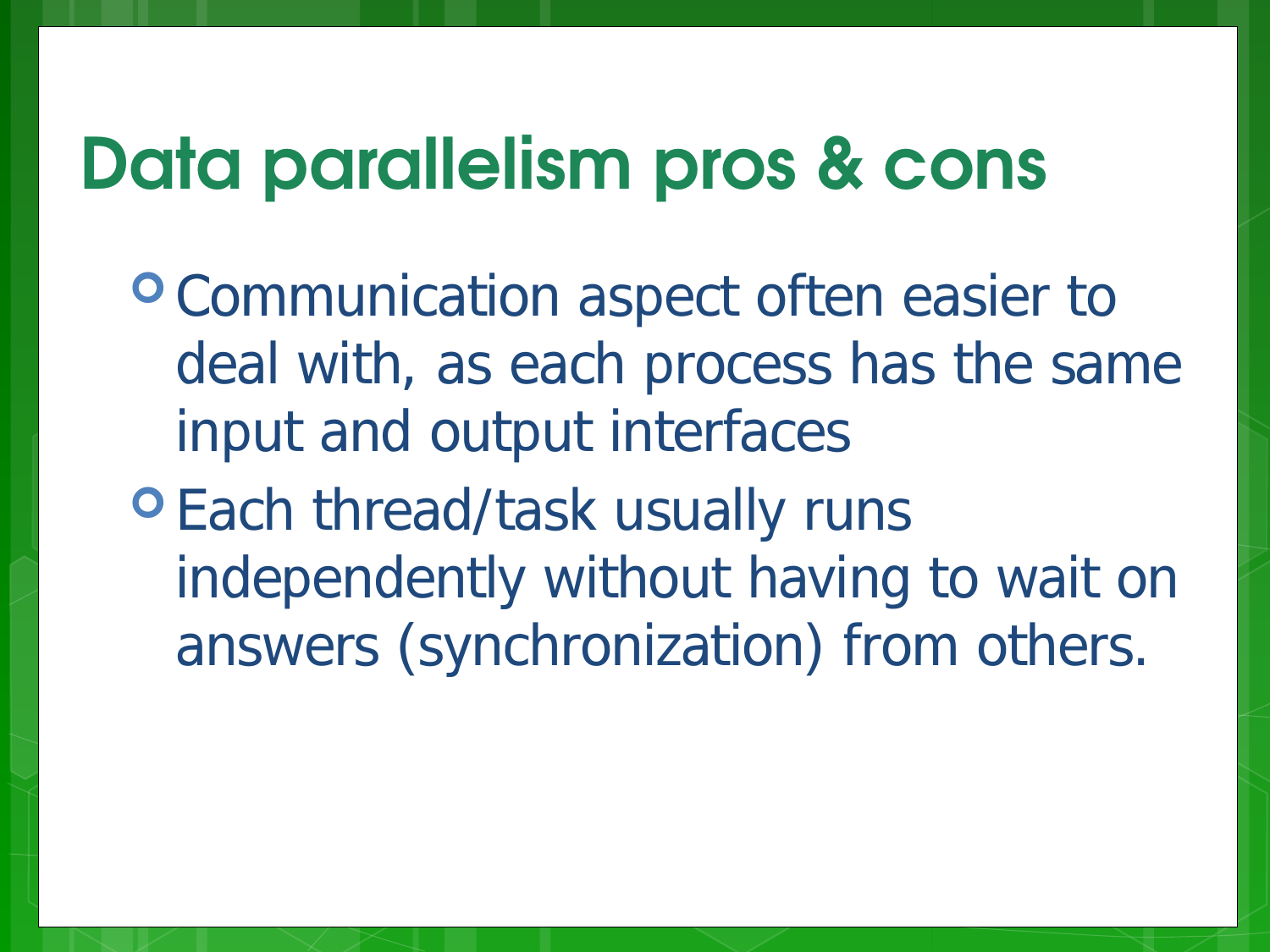

# Data parallelism pros & cons
Communication aspect often easier to deal with, as each process has the same input and output interfaces
Each thread/task usually runs independently without having to wait on answers (synchronization) from others.